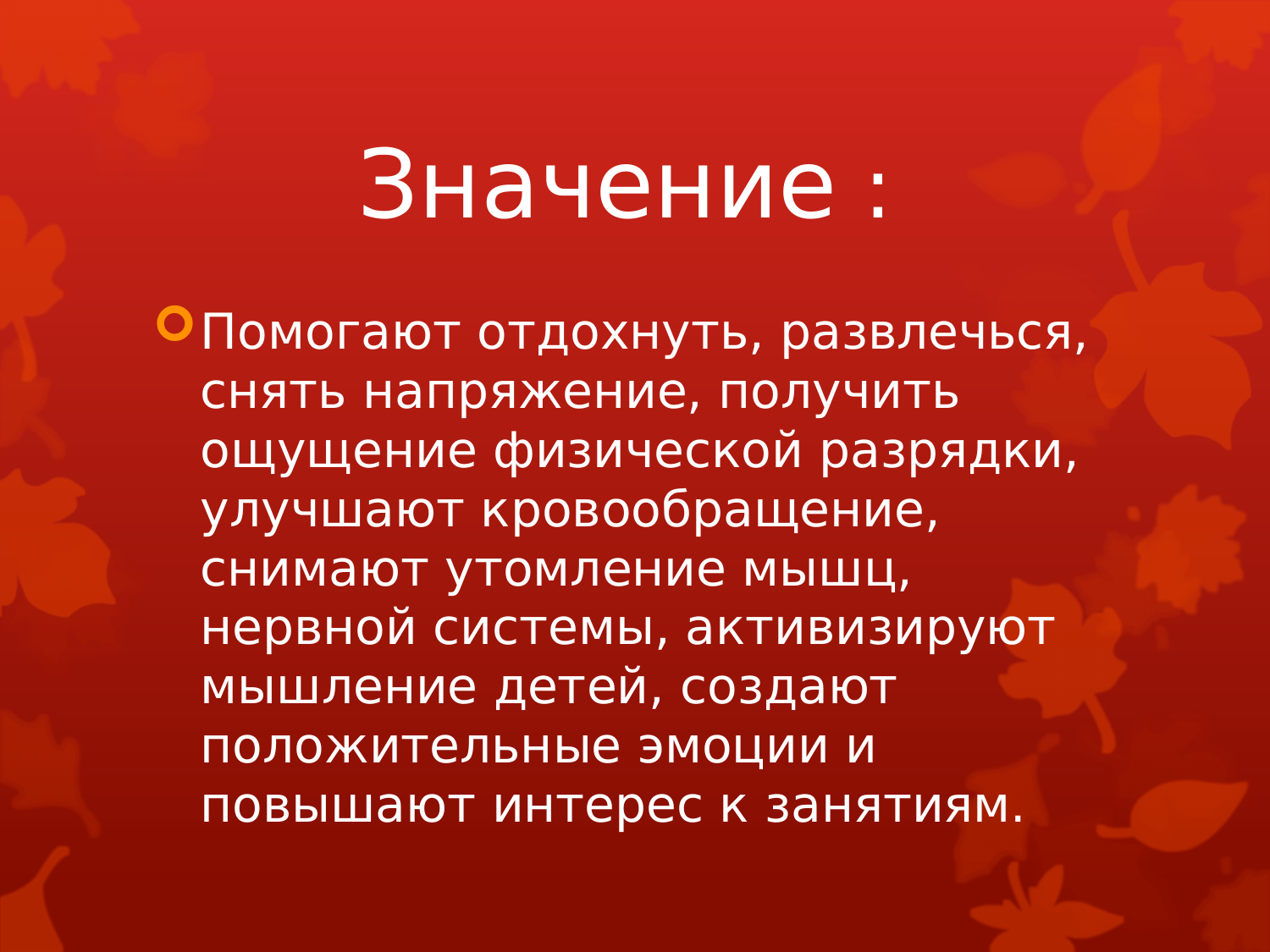

# Значение :
Помогают отдохнуть, развлечься, снять напряжение, получить ощущение физической разрядки, улучшают кровообращение, снимают утомление мышц, нервной системы, активизируют мышление детей, создают положительные эмоции и повышают интерес к занятиям.